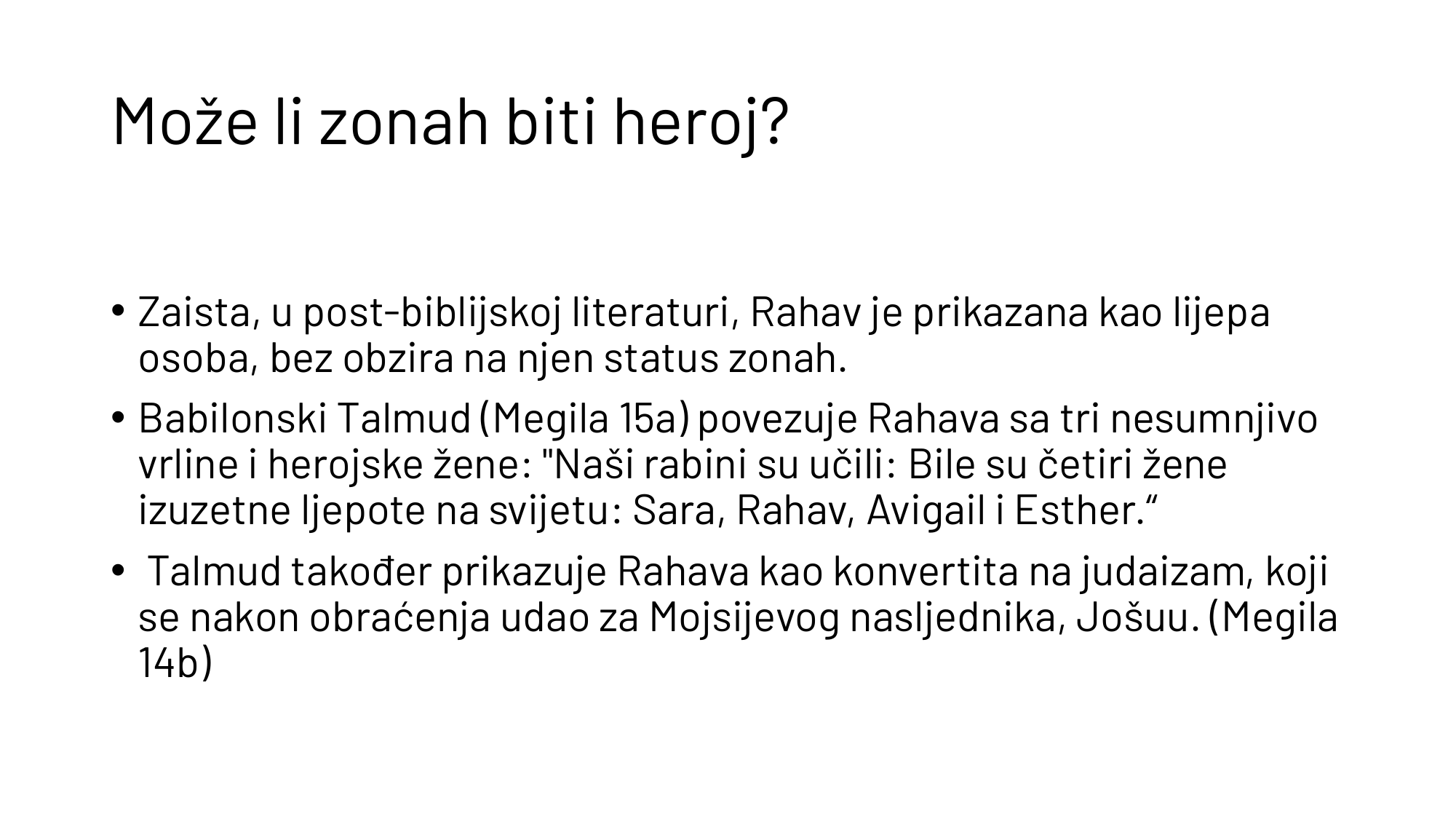

# Može li zonah biti heroj?

Zaista, u post-biblijskoj literaturi, Rahav je prikazana kao lijepa osoba, bez obzira na njen status zonah.
Babilonski Talmud (Megila 15a) povezuje Rahava sa tri nesumnjivo vrline i herojske žene: "Naši rabini su učili: Bile su četiri žene izuzetne ljepote na svijetu: Sara, Rahav, Avigail i Esther.“
 Talmud također prikazuje Rahava kao konvertita na judaizam, koji se nakon obraćenja udao za Mojsijevog nasljednika, Jošuu. (Megila 14b)